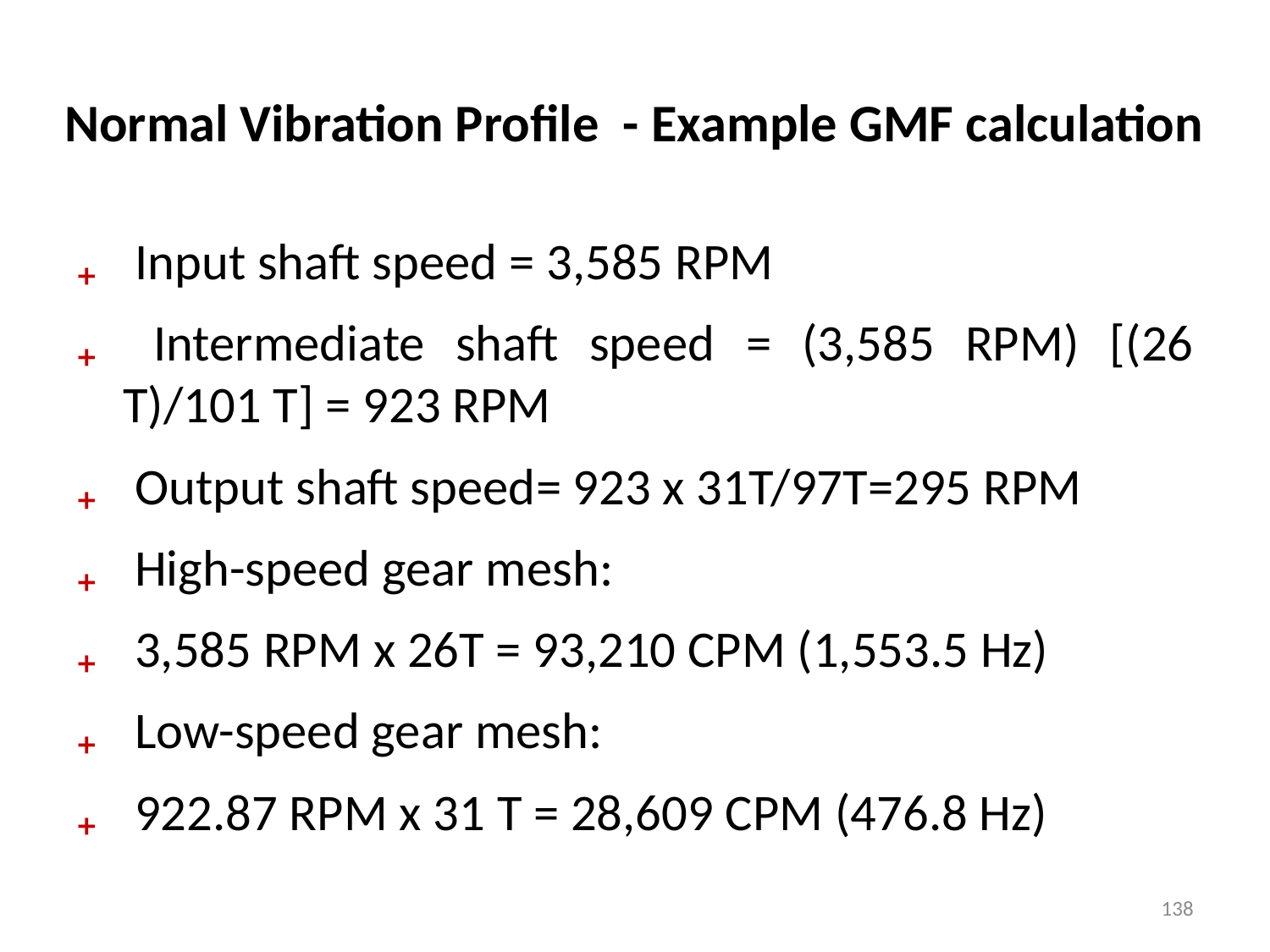

# Normal Vibration Profile  - Example GMF calculation
 Input shaft speed = 3,585 RPM
 Intermediate shaft speed = (3,585 RPM) [(26 T)/101 T] = 923 RPM
 Output shaft speed= 923 x 31T/97T=295 RPM
 High-speed gear mesh:
 3,585 RPM x 26T = 93,210 CPM (1,553.5 Hz)
 Low-speed gear mesh:
 922.87 RPM x 31 T = 28,609 CPM (476.8 Hz)

138